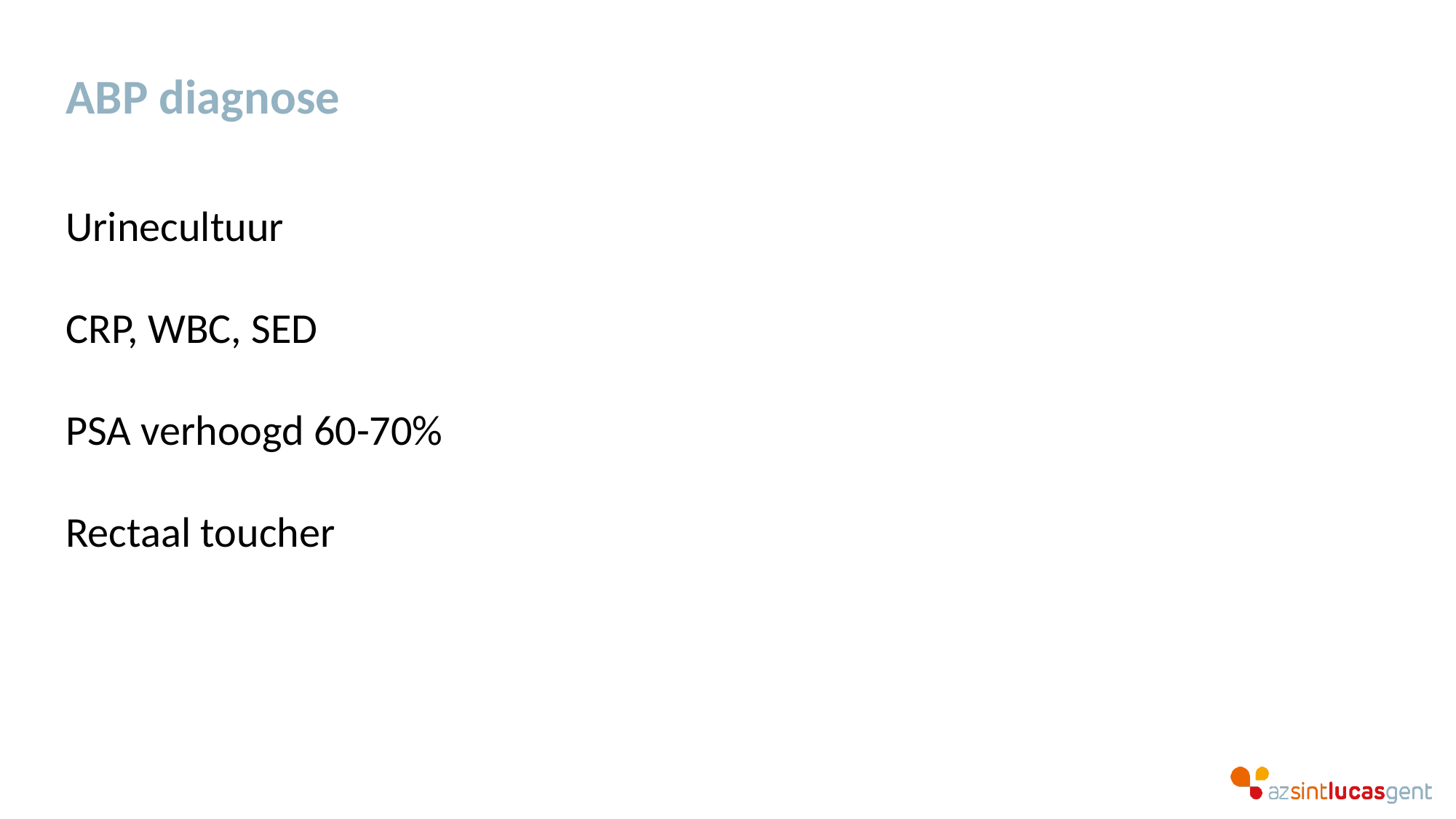

# ABP diagnose
Urinecultuur

CRP, WBC, SED

PSA verhoogd 60-70%

Rectaal toucher